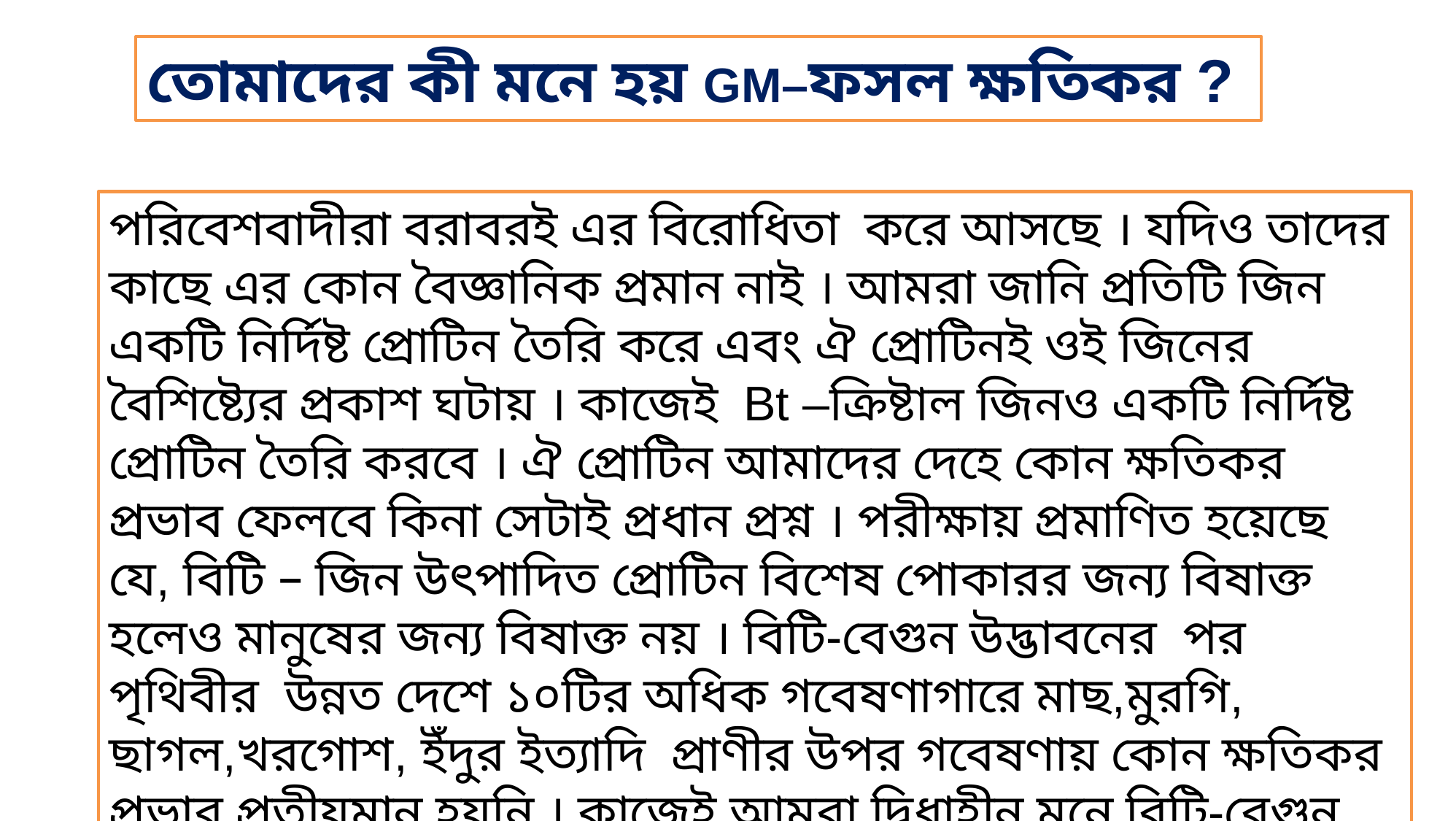

তোমাদের কী মনে হয় GM–ফসল ক্ষতিকর ?
পরিবেশবাদীরা বরাবরই এর বিরোধিতা  করে আসছে । যদিও তাদের কাছে এর কোন বৈজ্ঞানিক প্রমান নাই । আমরা জানি প্রতিটি জিন একটি নির্দিষ্ট প্রোটিন তৈরি করে এবং ঐ প্রোটিনই ওই জিনের বৈশিষ্ট্যের প্রকাশ ঘটায় । কাজেই  Bt –ক্রিষ্টাল জিনও একটি নির্দিষ্ট প্রোটিন তৈরি করবে । ঐ প্রোটিন আমাদের দেহে কোন ক্ষতিকর প্রভাব ফেলবে কিনা সেটাই প্রধান প্রশ্ন । পরীক্ষায় প্রমাণিত হয়েছে যে, বিটি – জিন উৎপাদিত প্রোটিন বিশেষ পোকারর জন্য বিষাক্ত হলেও মানুষের জন্য বিষাক্ত নয় । বিটি-বেগুন উদ্ভাবনের  পর পৃথিবীর  উন্নত দেশে ১০টির অধিক গবেষণাগারে মাছ,মুরগি, ছাগল,খরগোশ, ইঁদুর ইত্যাদি  প্রাণীর উপর গবেষণায় কোন ক্ষতিকর প্রভাব প্রতীয়মান হয়নি । কাজেই আমরা দ্বিধাহীন মনে বিটি-বেগুন খেতে পারবো ।